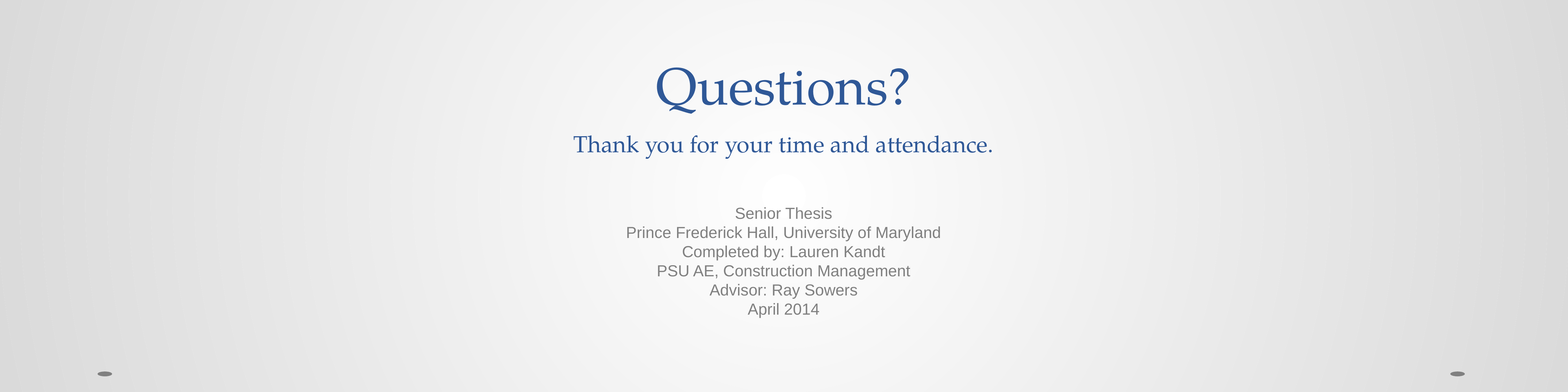

Questions?
Thank you for your time and attendance.

Senior Thesis
Prince Frederick Hall, University of Maryland
Completed by: Lauren Kandt
PSU AE, Construction Management
Advisor: Ray Sowers
April 2014